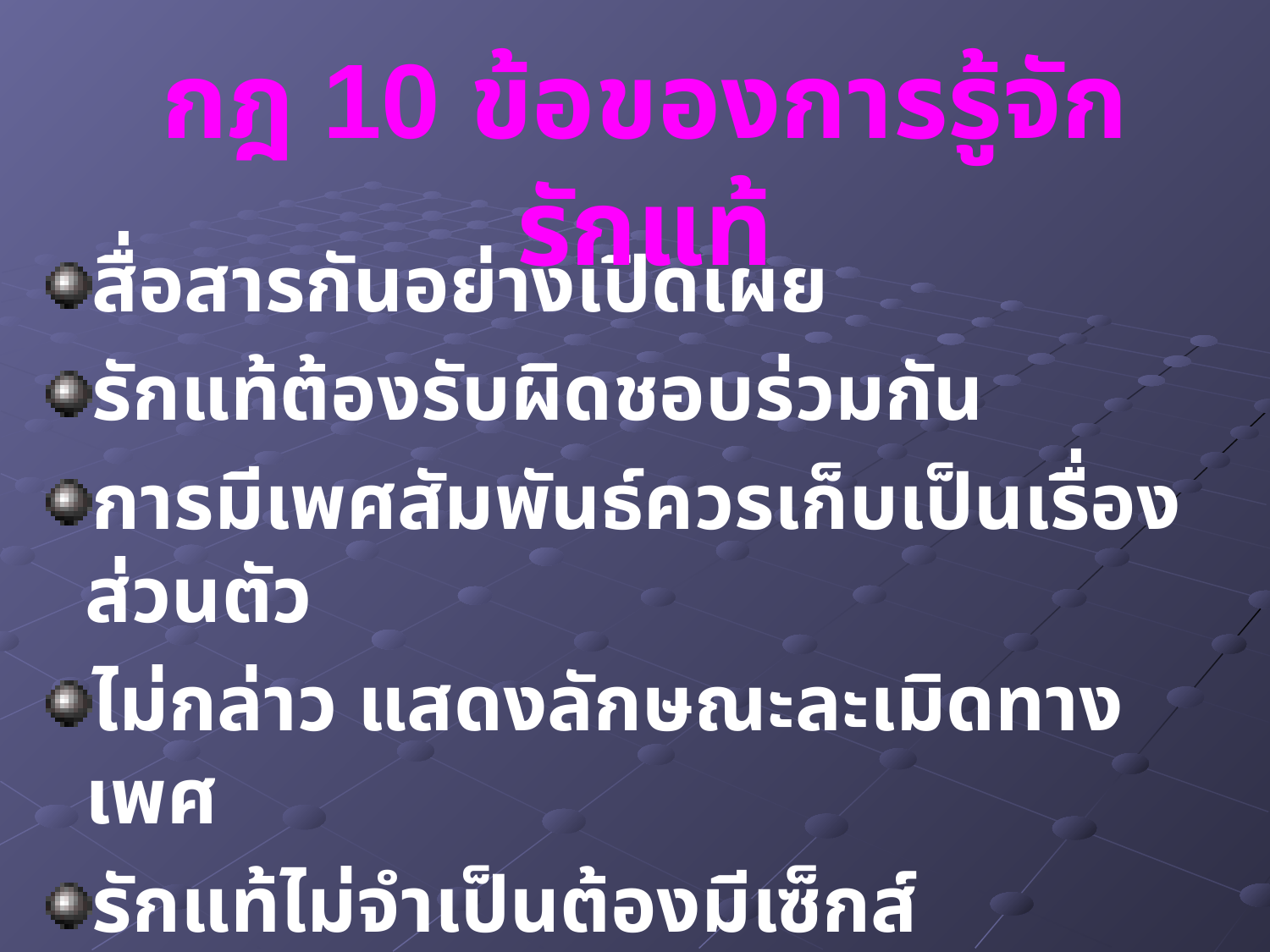

กฎ 10 ข้อของการรู้จักรักแท้
สื่อสารกันอย่างเปิดเผย
รักแท้ต้องรับผิดชอบร่วมกัน
การมีเพศสัมพันธ์ควรเก็บเป็นเรื่องส่วนตัว
ไม่กล่าว แสดงลักษณะละเมิดทางเพศ
รักแท้ไม่จำเป็นต้องมีเซ็กส์